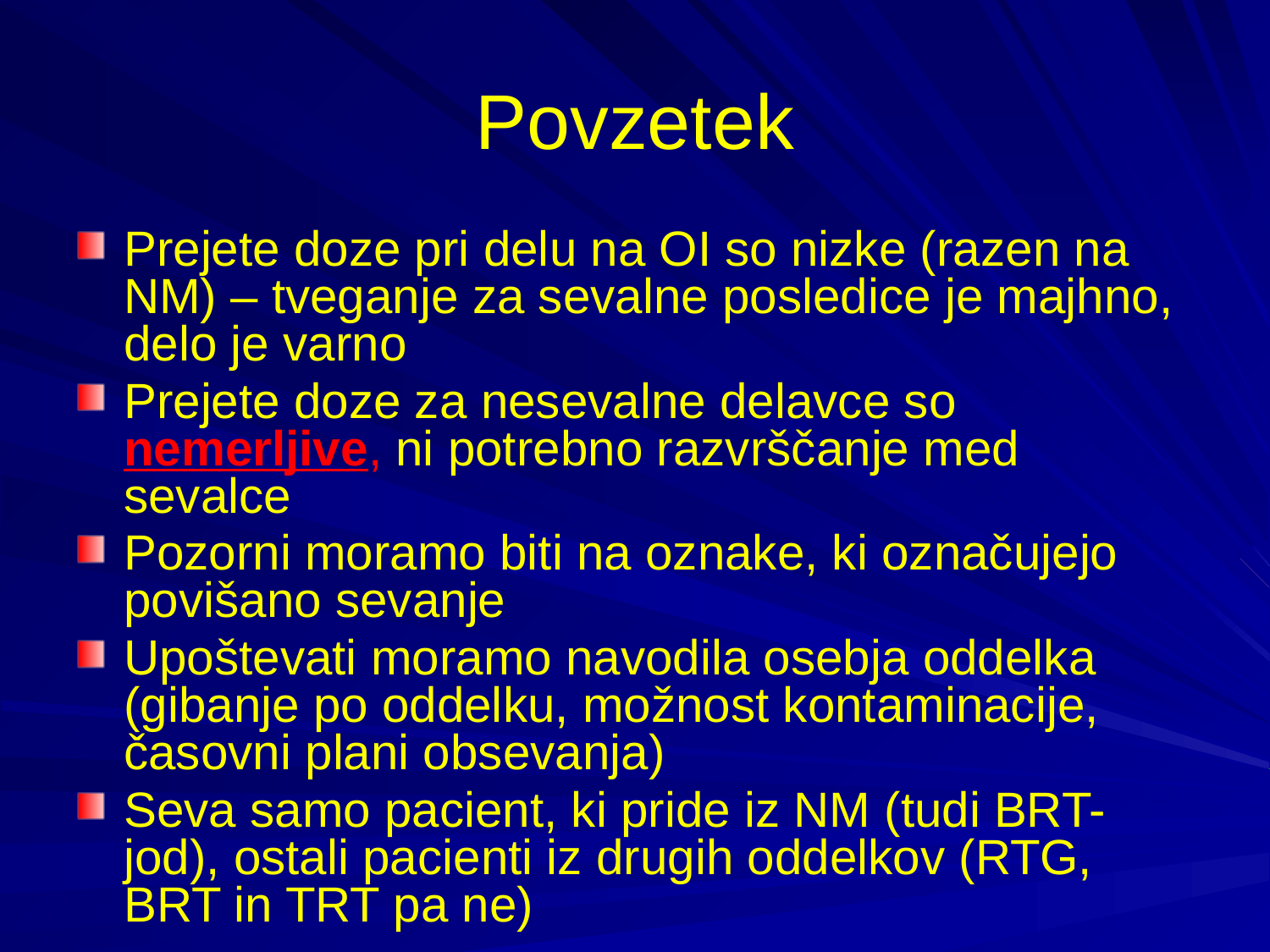

# Povzetek
Prejete doze pri delu na OI so nizke (razen na NM) – tveganje za sevalne posledice je majhno, delo je varno
Prejete doze za nesevalne delavce so nemerljive, ni potrebno razvrščanje med sevalce
Pozorni moramo biti na oznake, ki označujejo povišano sevanje
Upoštevati moramo navodila osebja oddelka (gibanje po oddelku, možnost kontaminacije, časovni plani obsevanja)
Seva samo pacient, ki pride iz NM (tudi BRT-jod), ostali pacienti iz drugih oddelkov (RTG, BRT in TRT pa ne)